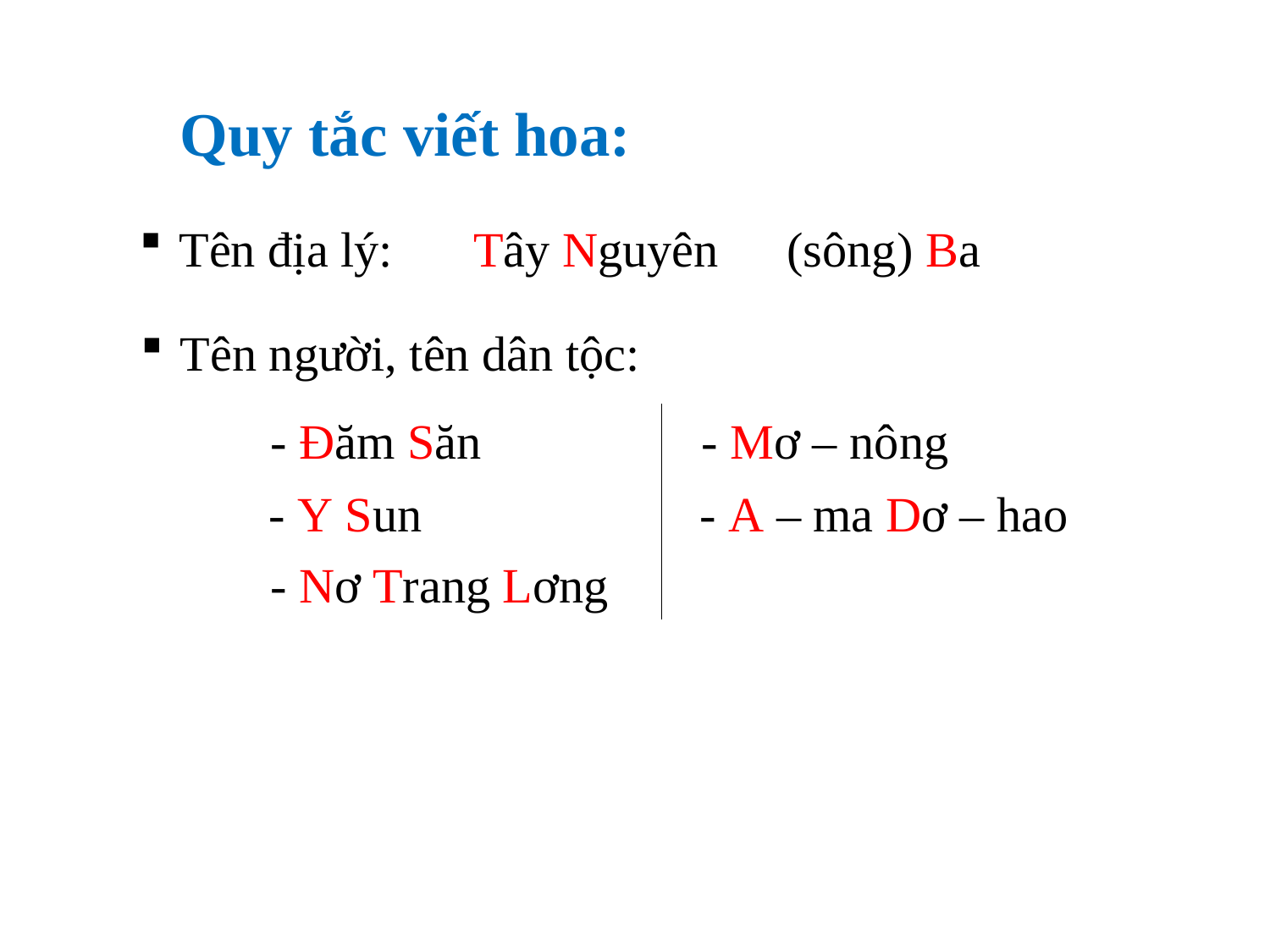

# Quy tắc viết hoa:
Tên địa lý:
Tây Nguyên
(sông) Ba
Tên người, tên dân tộc:
- Đăm Săn
- Mơ – nông
- A – ma Dơ – hao
- Y Sun
- Nơ Trang Lơng